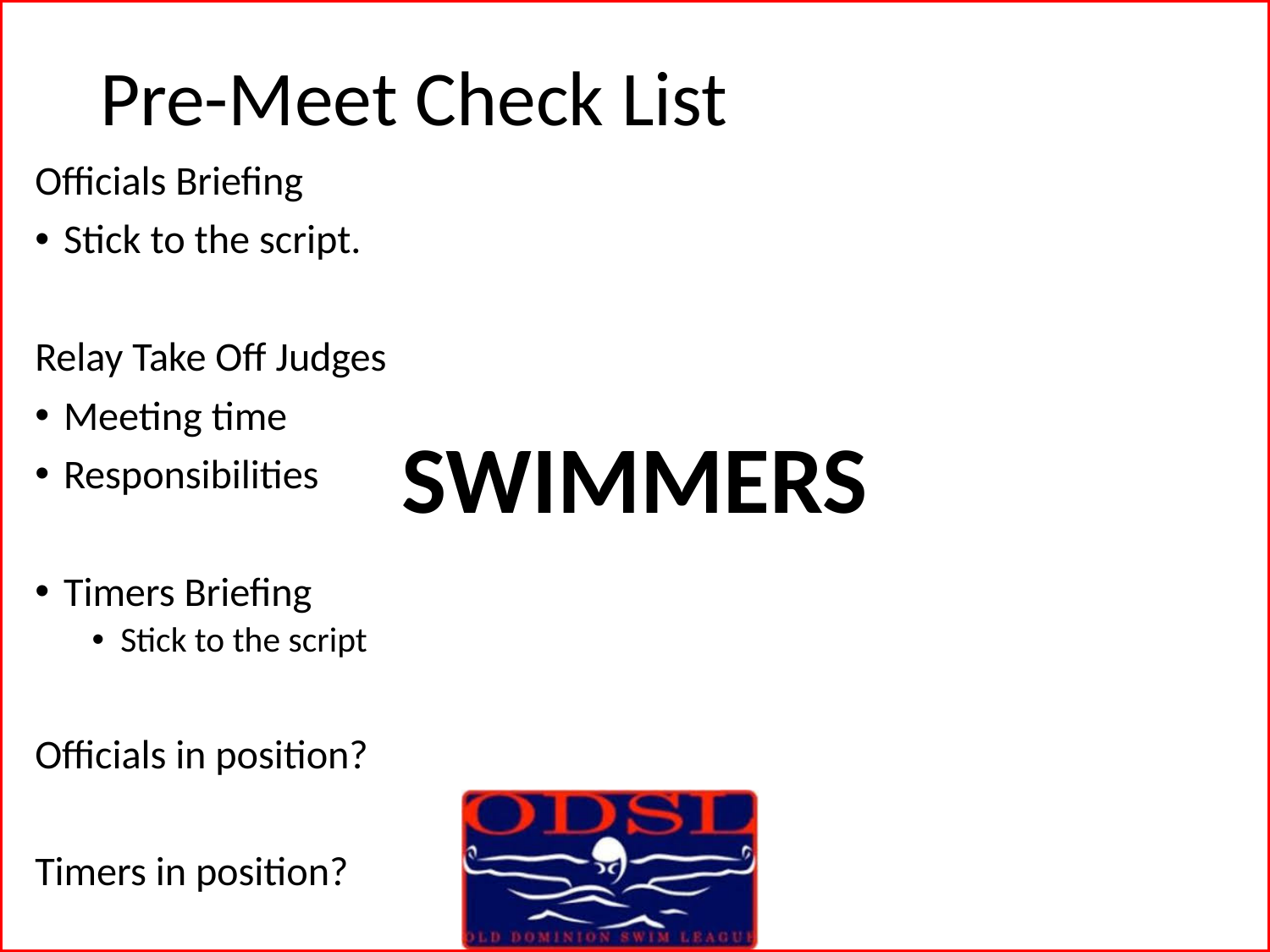

# Pre-Meet Check List
Officials Briefing
Stick to the script.

Relay Take Off Judges
Meeting time
Responsibilities

Timers Briefing
Stick to the script

Officials in position?

Timers in position?

SWIMMERS